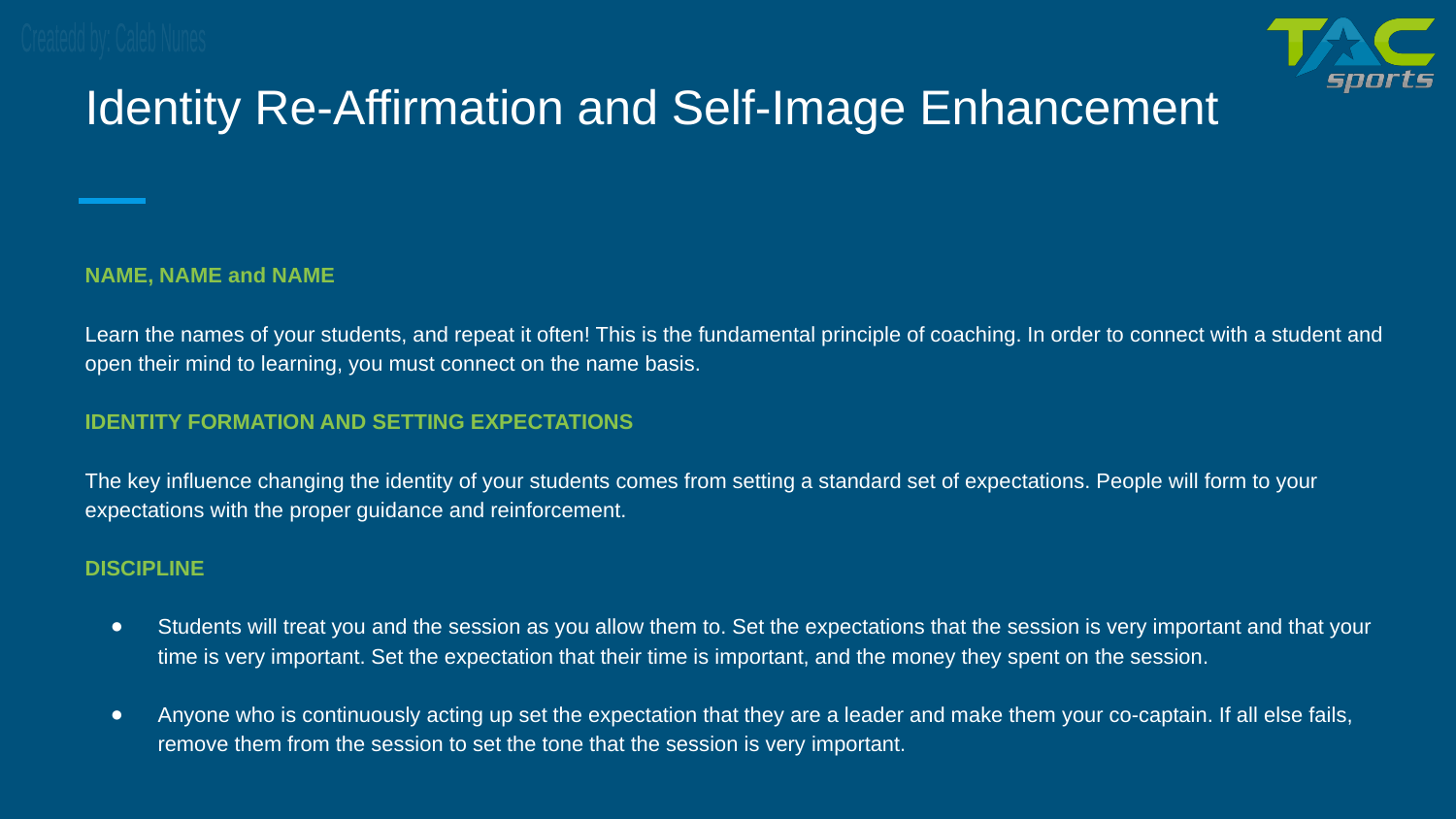

# Identity Re-Affirmation and Self-Image Enhancement
NAME, NAME and NAME

Learn the names of your students, and repeat it often! This is the fundamental principle of coaching. In order to connect with a student and open their mind to learning, you must connect on the name basis.

IDENTITY FORMATION AND SETTING EXPECTATIONS

The key influence changing the identity of your students comes from setting a standard set of expectations. People will form to your expectations with the proper guidance and reinforcement.

DISCIPLINE

Students will treat you and the session as you allow them to. Set the expectations that the session is very important and that your time is very important. Set the expectation that their time is important, and the money they spent on the session.

Anyone who is continuously acting up set the expectation that they are a leader and make them your co-captain. If all else fails, remove them from the session to set the tone that the session is very important.